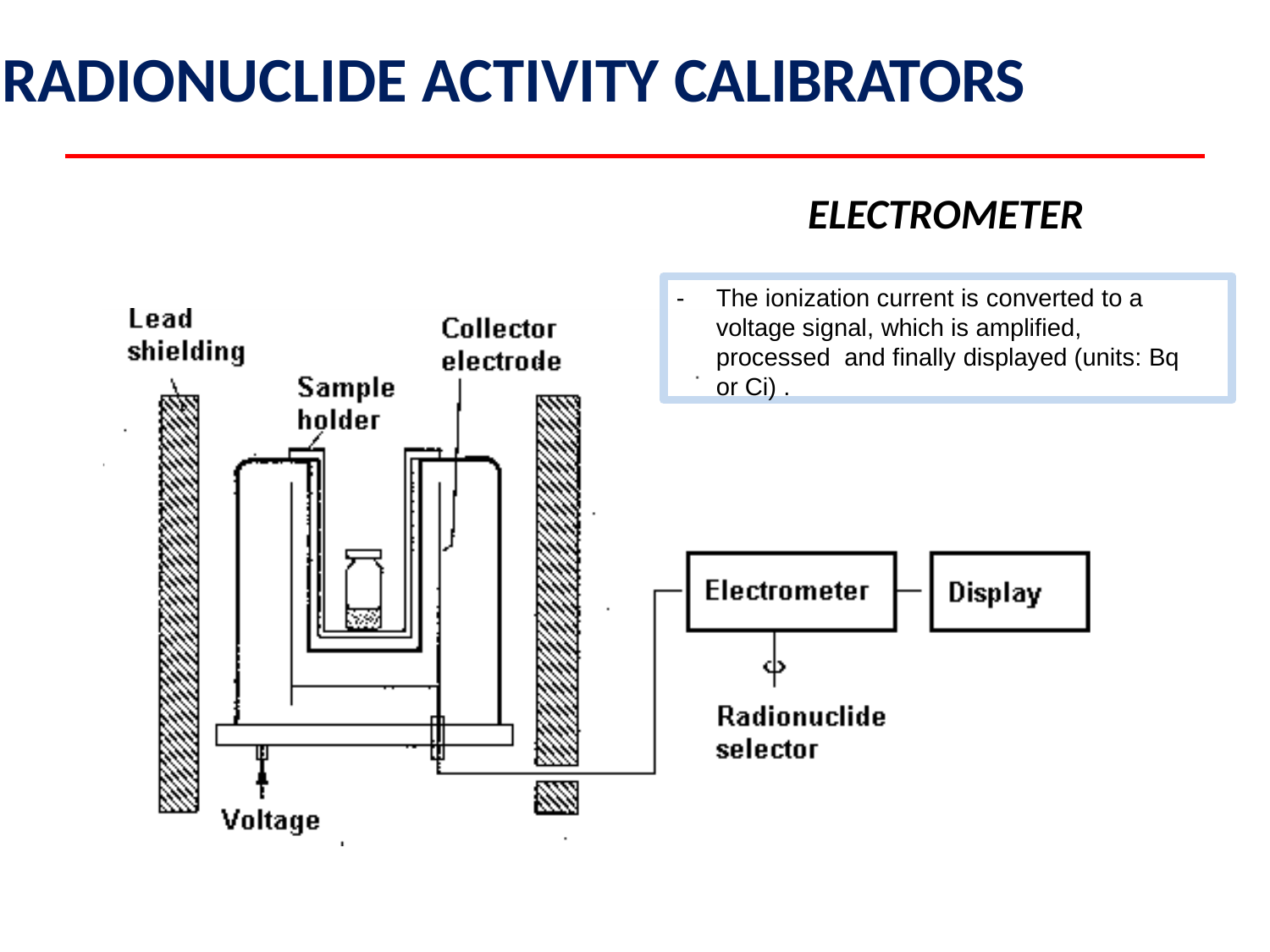

# RADIONUCLIDE ACTIVITY CALIBRATORS

ELECTROMETER
-	The ionization current is converted to a  voltage signal, which is amplified, processed  and finally displayed (units: Bq or Ci) .